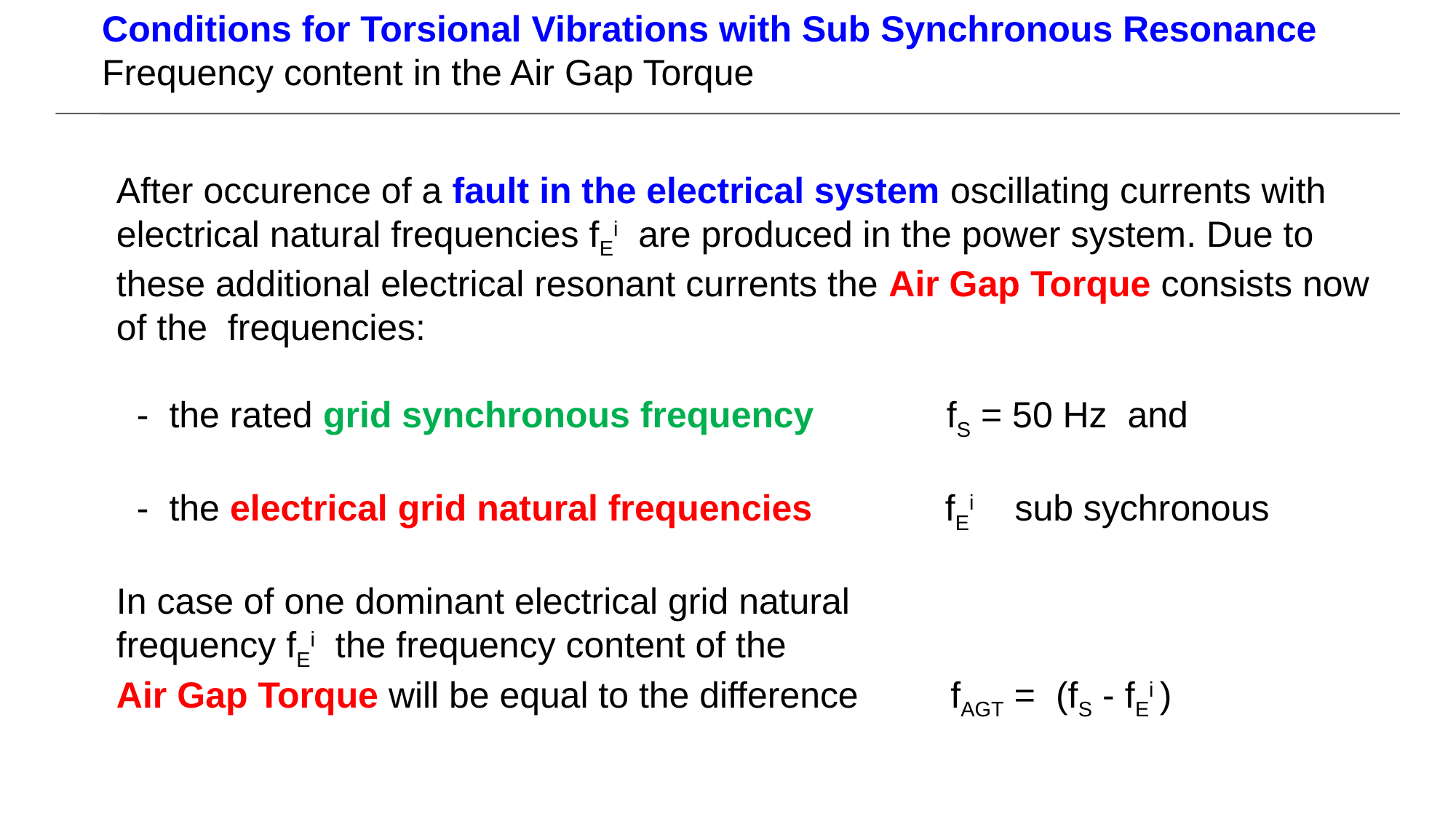

Conditions for Torsional Vibrations with Sub Synchronous Resonance
Frequency content in the Air Gap Torque
After occurence of a fault in the electrical system oscillating currents with electrical natural frequencies fEi  are produced in the power system. Due to these additional electrical resonant currents the Air Gap Torque consists now of the  frequencies:

  -  the rated grid synchronous frequency             fS = 50 Hz  and

  -  the electrical grid natural frequencies             fEi    sub sychronous

In case of one dominant electrical grid natural
frequency fEi  the frequency content of the
Air Gap Torque will be equal to the difference         fAGT =  (fS - fEi )